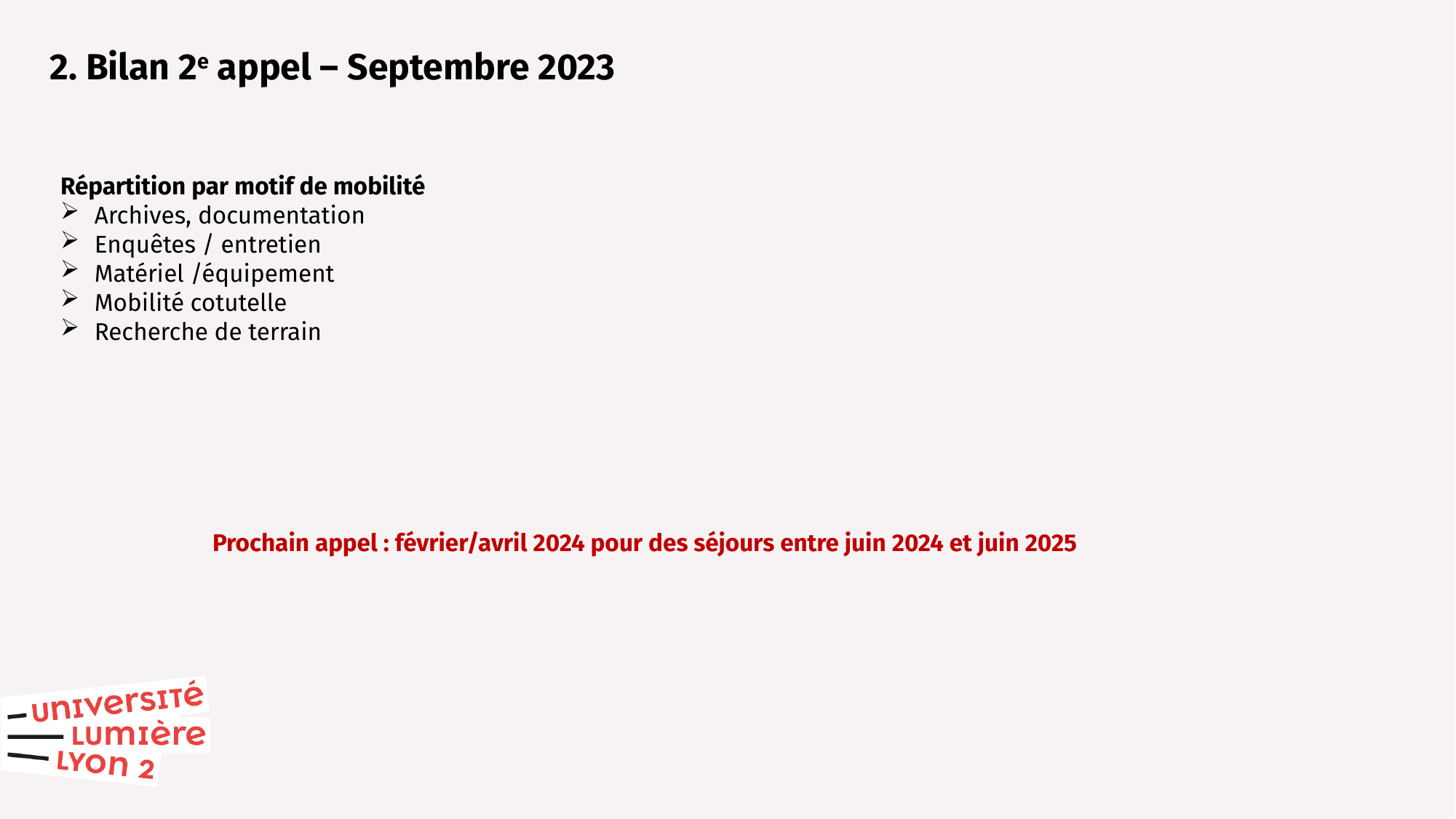

2. Bilan 2e appel – Septembre 2023
Répartition par motif de mobilité
Archives, documentation
Enquêtes / entretien
Matériel /équipement
Mobilité cotutelle
Recherche de terrain

Prochain appel : février/avril 2024 pour des séjours entre juin 2024 et juin 2025